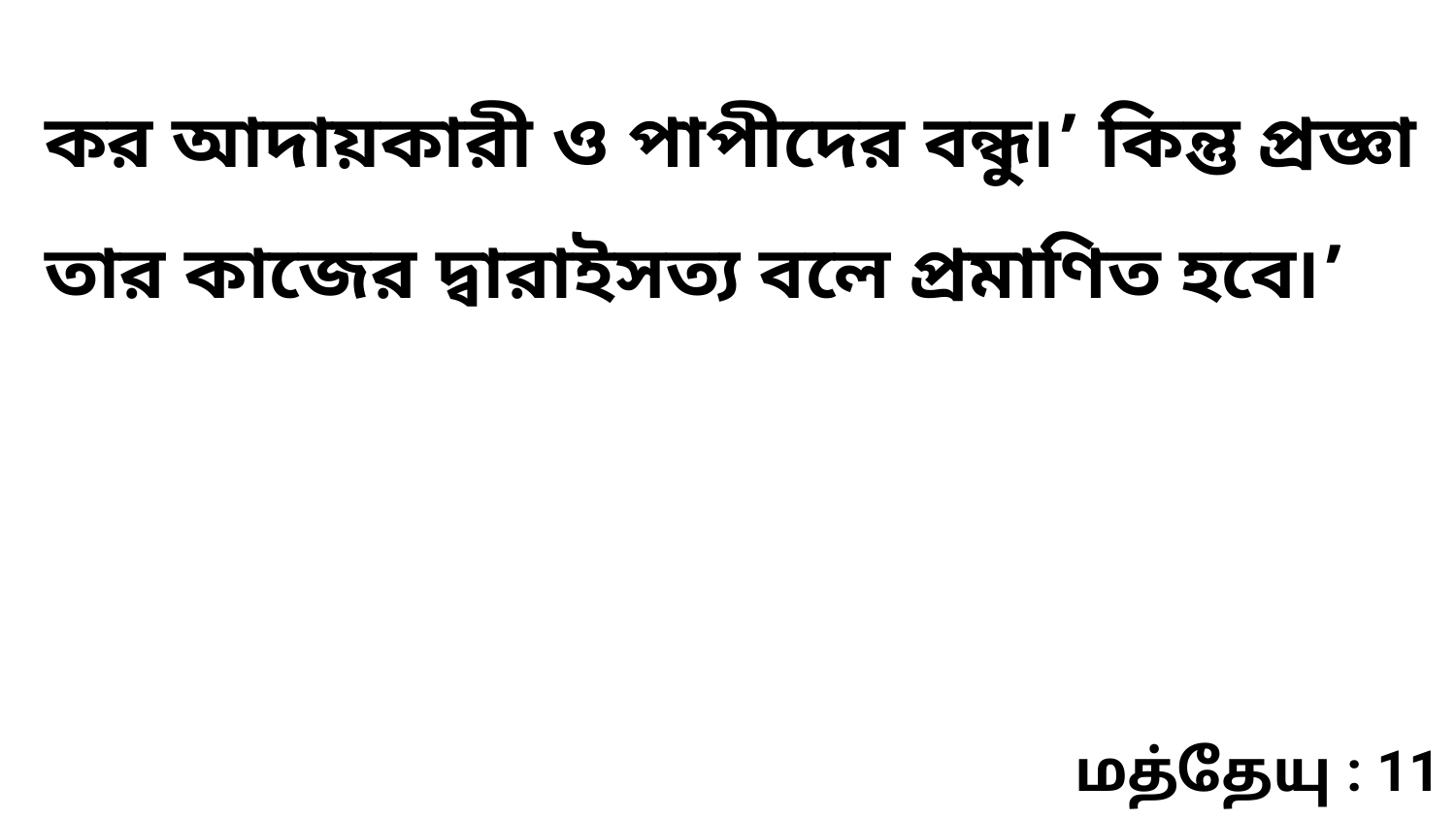

কর আদায়কারী ও পাপীদের বন্ধু৷’ কিন্তু প্রজ্ঞা তার কাজের দ্বারাইসত্য বলে প্রমাণিত হবে৷’
மத்தேயு : 11